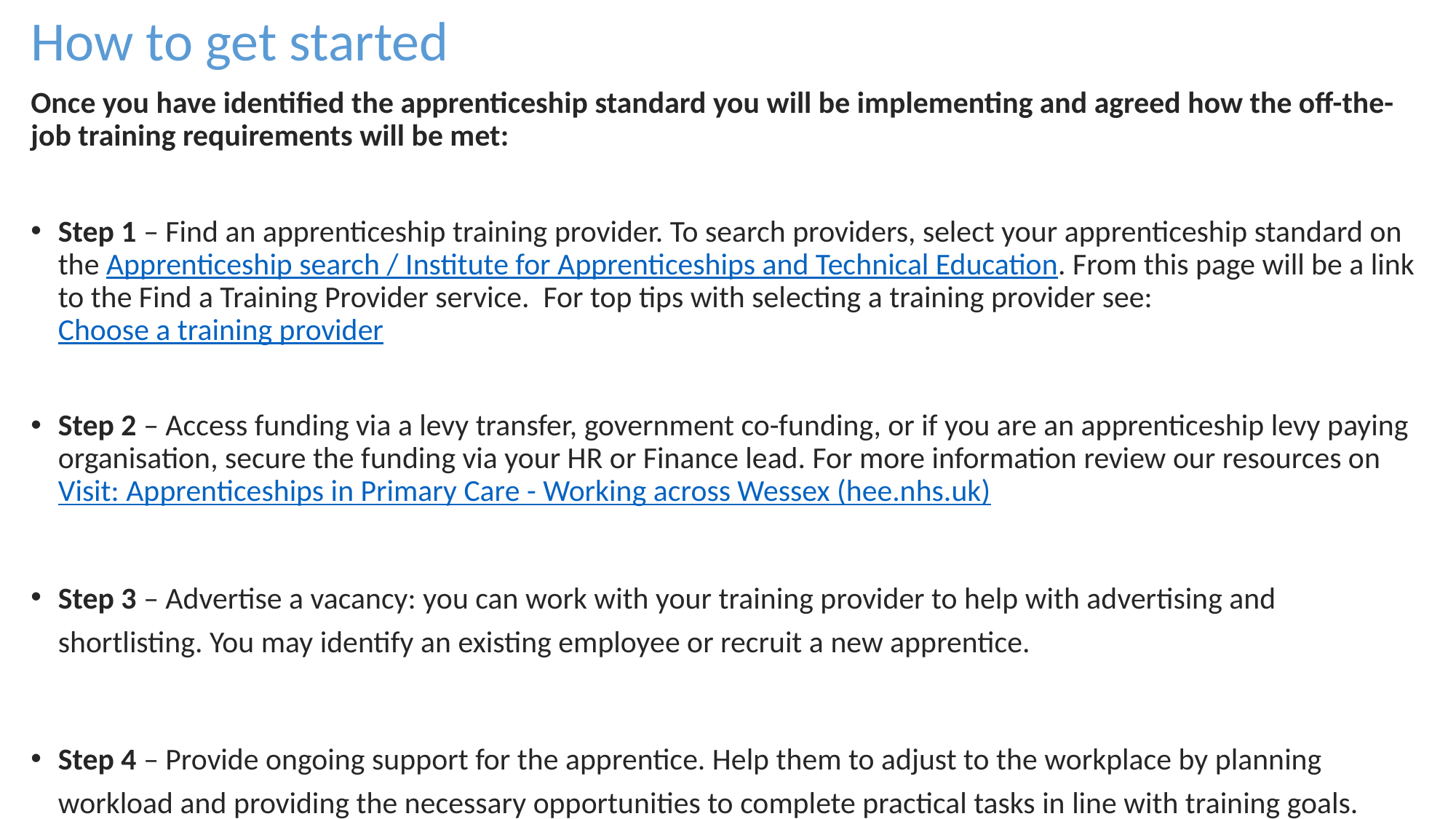

# How to get started
Once you have identified the apprenticeship standard you will be implementing and agreed how the off-the-job training requirements will be met:

Step 1 – Find an apprenticeship training provider. To search providers, select your apprenticeship standard on the Apprenticeship search / Institute for Apprenticeships and Technical Education. From this page will be a link to the Find a Training Provider service.  For top tips with selecting a training provider see: Choose a training provider

Step 2 – Access funding via a levy transfer, government co-funding, or if you are an apprenticeship levy paying organisation, secure the funding via your HR or Finance lead. For more information review our resources on Visit: Apprenticeships in Primary Care - Working across Wessex (hee.nhs.uk)

Step 3 – Advertise a vacancy: you can work with your training provider to help with advertising and shortlisting. You may identify an existing employee or recruit a new apprentice.

Step 4 – Provide ongoing support for the apprentice. Help them to adjust to the workplace by planning workload and providing the necessary opportunities to complete practical tasks in line with training goals.